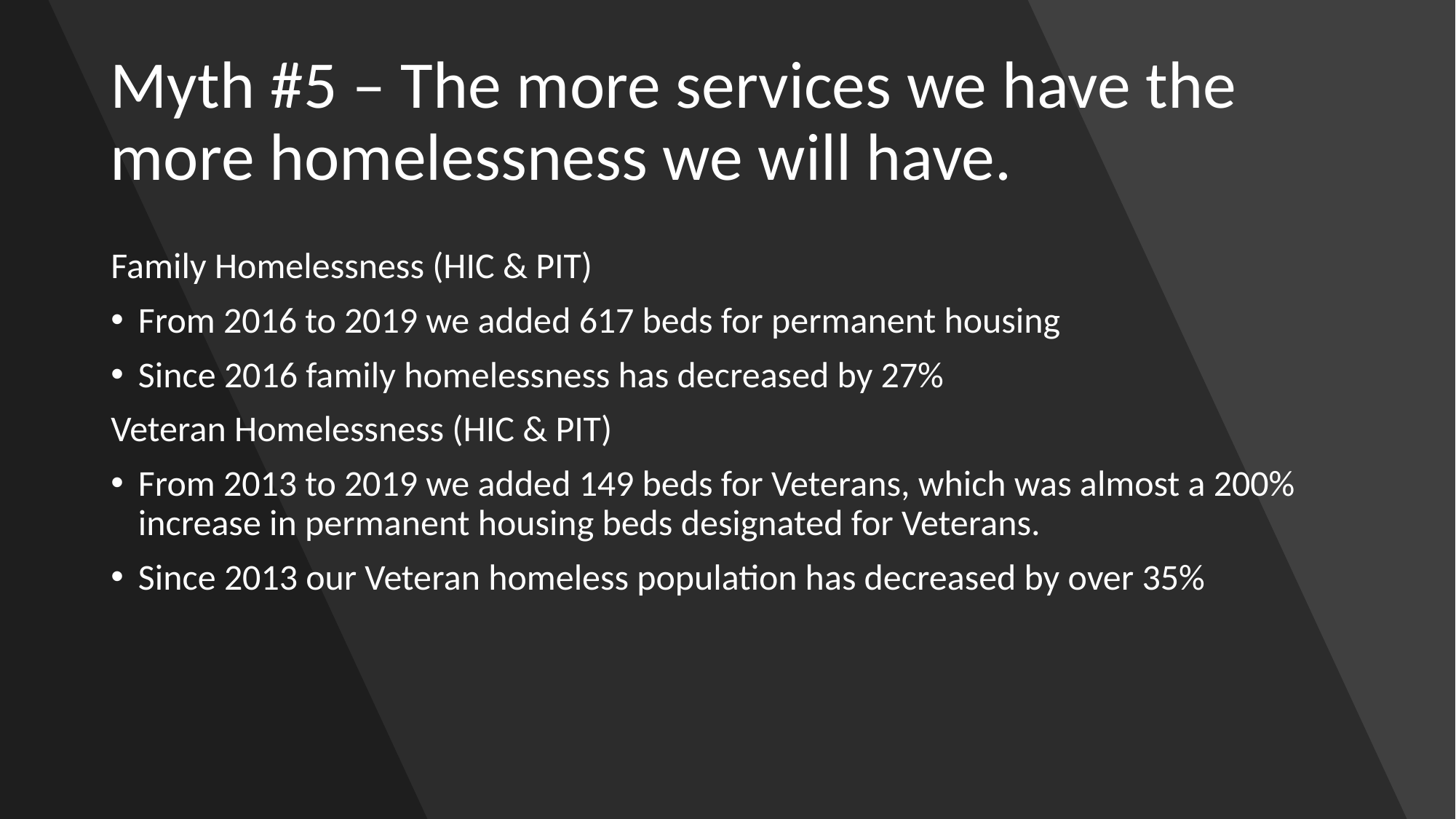

# Myth #5 – The more services we have the more homelessness we will have.
Family Homelessness (HIC & PIT)
From 2016 to 2019 we added 617 beds for permanent housing
Since 2016 family homelessness has decreased by 27%
Veteran Homelessness (HIC & PIT)
From 2013 to 2019 we added 149 beds for Veterans, which was almost a 200% increase in permanent housing beds designated for Veterans.
Since 2013 our Veteran homeless population has decreased by over 35%